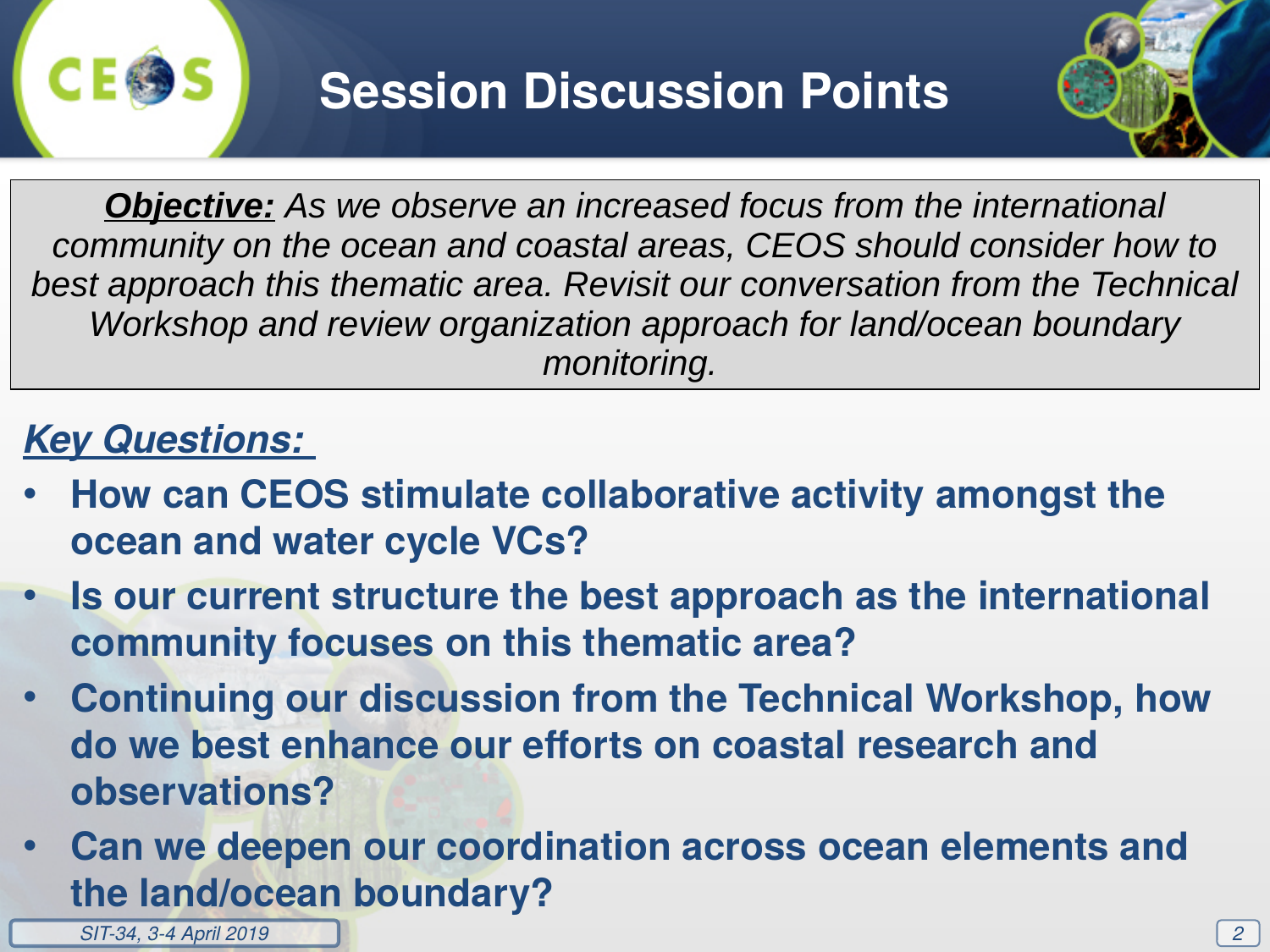

Session Discussion Points
| Objective: As we observe an increased focus from the international community on the ocean and coastal areas, CEOS should consider how to best approach this thematic area. Revisit our conversation from the Technical Workshop and review organization approach for land/ocean boundary monitoring. |
| --- |
Key Questions:
How can CEOS stimulate collaborative activity amongst the ocean and water cycle VCs?
Is our current structure the best approach as the international community focuses on this thematic area?
Continuing our discussion from the Technical Workshop, how do we best enhance our efforts on coastal research and observations?
Can we deepen our coordination across ocean elements and the land/ocean boundary?

2